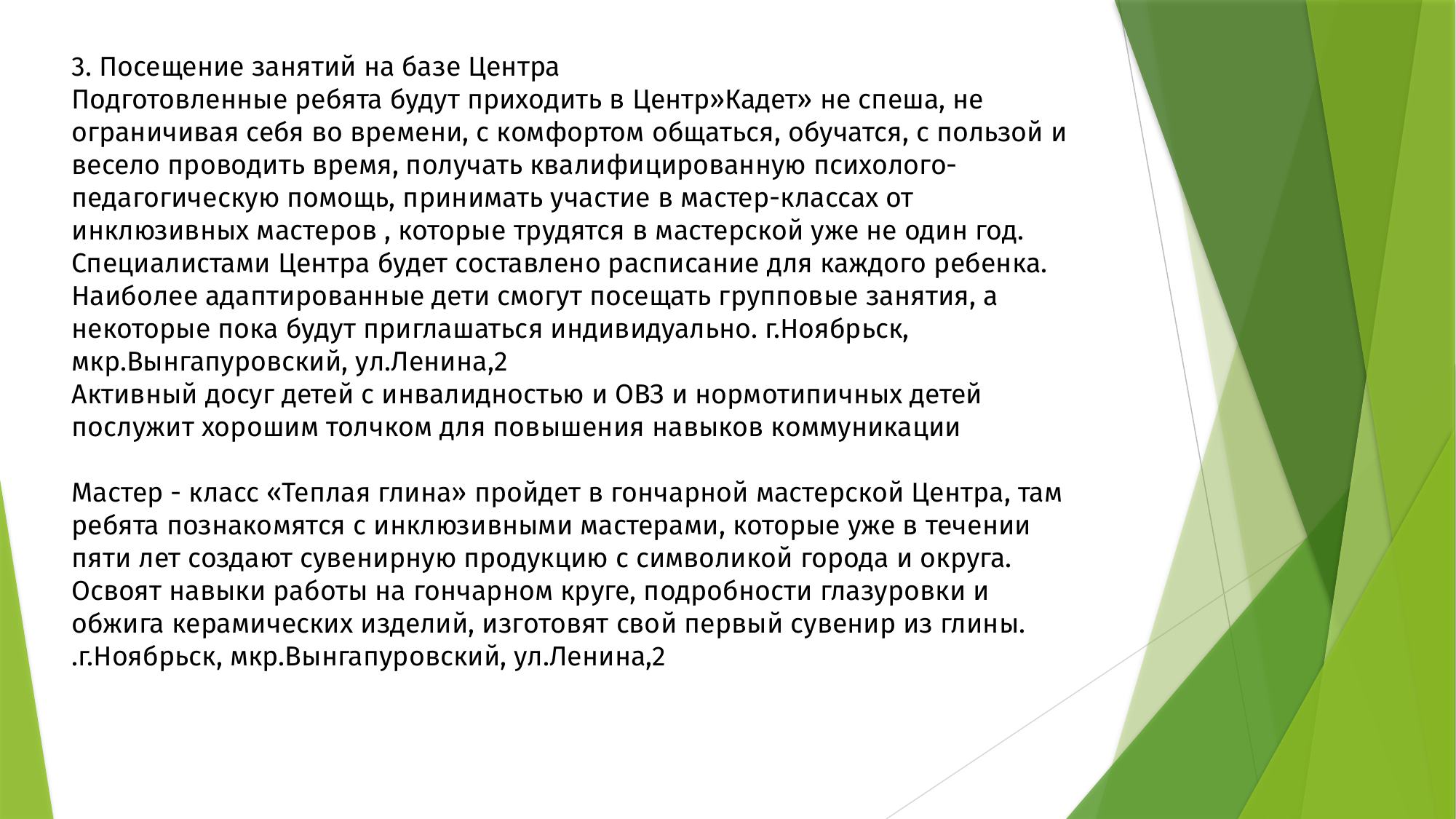

3. Посещение занятий на базе Центра
Подготовленные ребята будут приходить в Центр»Кадет» не спеша, не ограничивая себя во времени, с комфортом общаться, обучатся, с пользой и весело проводить время, получать квалифицированную психолого-педагогическую помощь, принимать участие в мастер-классах от инклюзивных мастеров , которые трудятся в мастерской уже не один год. Специалистами Центра будет составлено расписание для каждого ребенка. Наиболее адаптированные дети смогут посещать групповые занятия, а некоторые пока будут приглашаться индивидуально. г.Ноябрьск, мкр.Вынгапуровский, ул.Ленина,2
Активный досуг детей с инвалидностью и ОВЗ и нормотипичных детей  послужит хорошим толчком для повышения навыков коммуникации

Мастер - класс «Теплая глина» пройдет в гончарной мастерской Центра, там ребята познакомятся с инклюзивными мастерами, которые уже в течении пяти лет создают сувенирную продукцию с символикой города и округа. Освоят навыки работы на гончарном круге, подробности глазуровки и обжига керамических изделий, изготовят свой первый сувенир из глины.
.г.Ноябрьск, мкр.Вынгапуровский, ул.Ленина,2